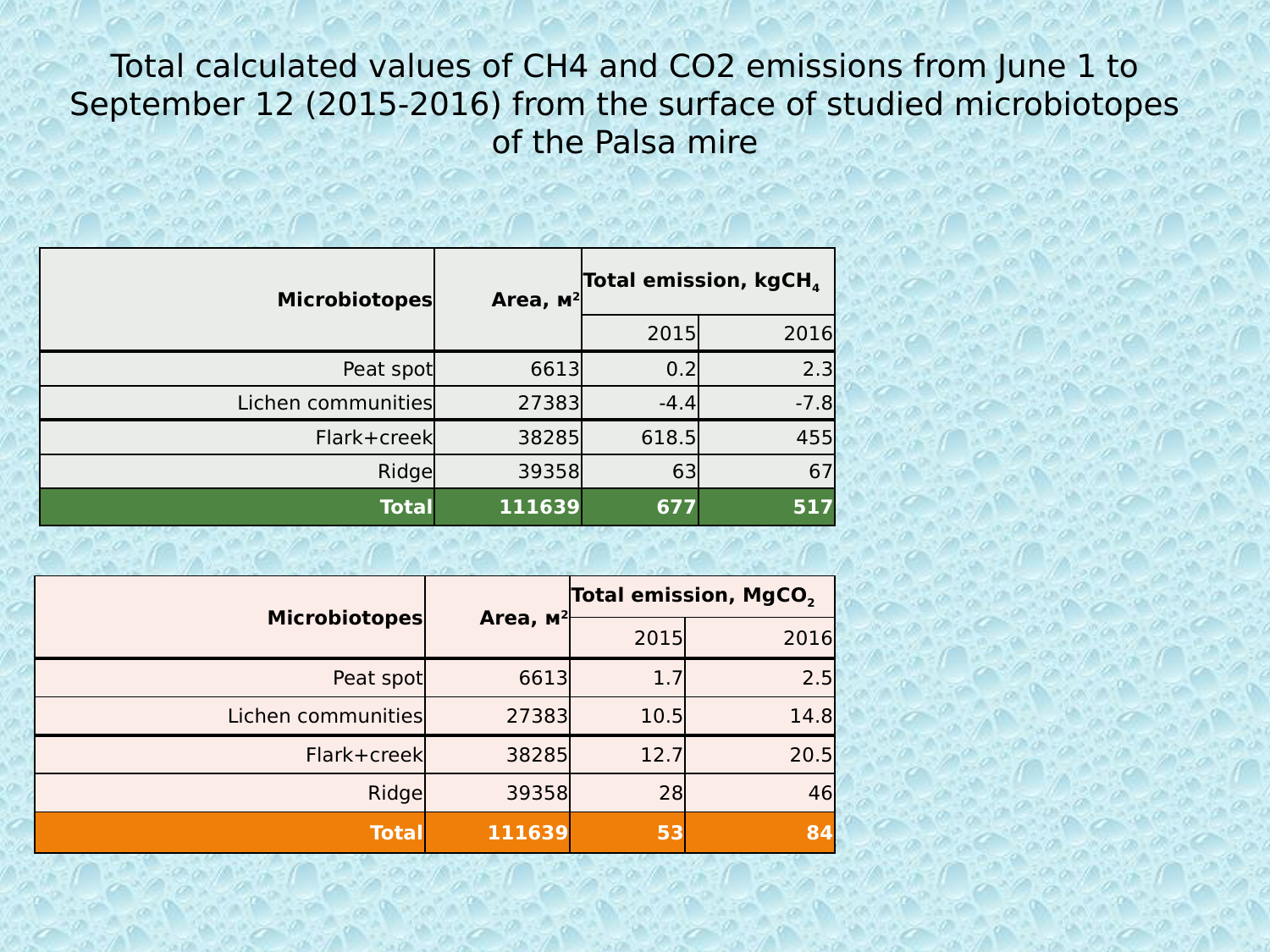

Total calculated values of CH4 and CO2 emissions from June 1 to September 12 (2015-2016) from the surface of studied microbiotopes of the Palsa mire

| Microbiotopes | Area, м2 | Total emission, kgСН4 |  |
| --- | --- | --- | --- |
|  |  | 2015 | 2016 |
| Peat spot | 6613 | 0.2 | 2.3 |
| Lichen communities | 27383 | -4.4 | -7.8 |
| Flark+creek | 38285 | 618.5 | 455 |
| Ridge | 39358 | 63 | 67 |
| Total | 111639 | 677 | 517 |
| Microbiotopes | Area, м2 | Total emission, MgСO2 |  |
| --- | --- | --- | --- |
|  |  | 2015 | 2016 |
| Peat spot | 6613 | 1.7 | 2.5 |
| Lichen communities | 27383 | 10.5 | 14.8 |
| Flark+creek | 38285 | 12.7 | 20.5 |
| Ridge | 39358 | 28 | 46 |
| Total | 111639 | 53 | 84 |